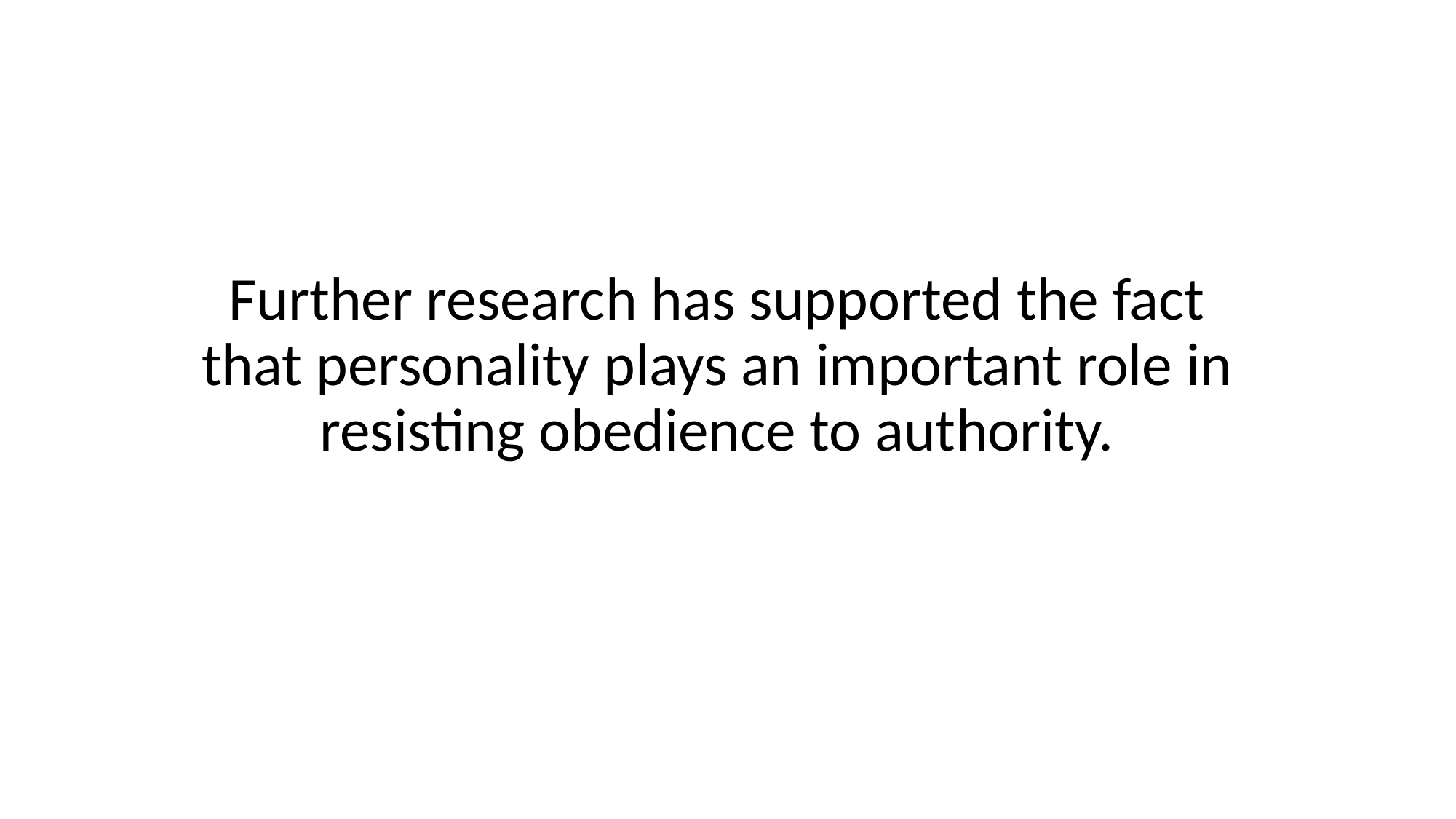

# Further research has supported the fact that personality plays an important role in resisting obedience to authority.